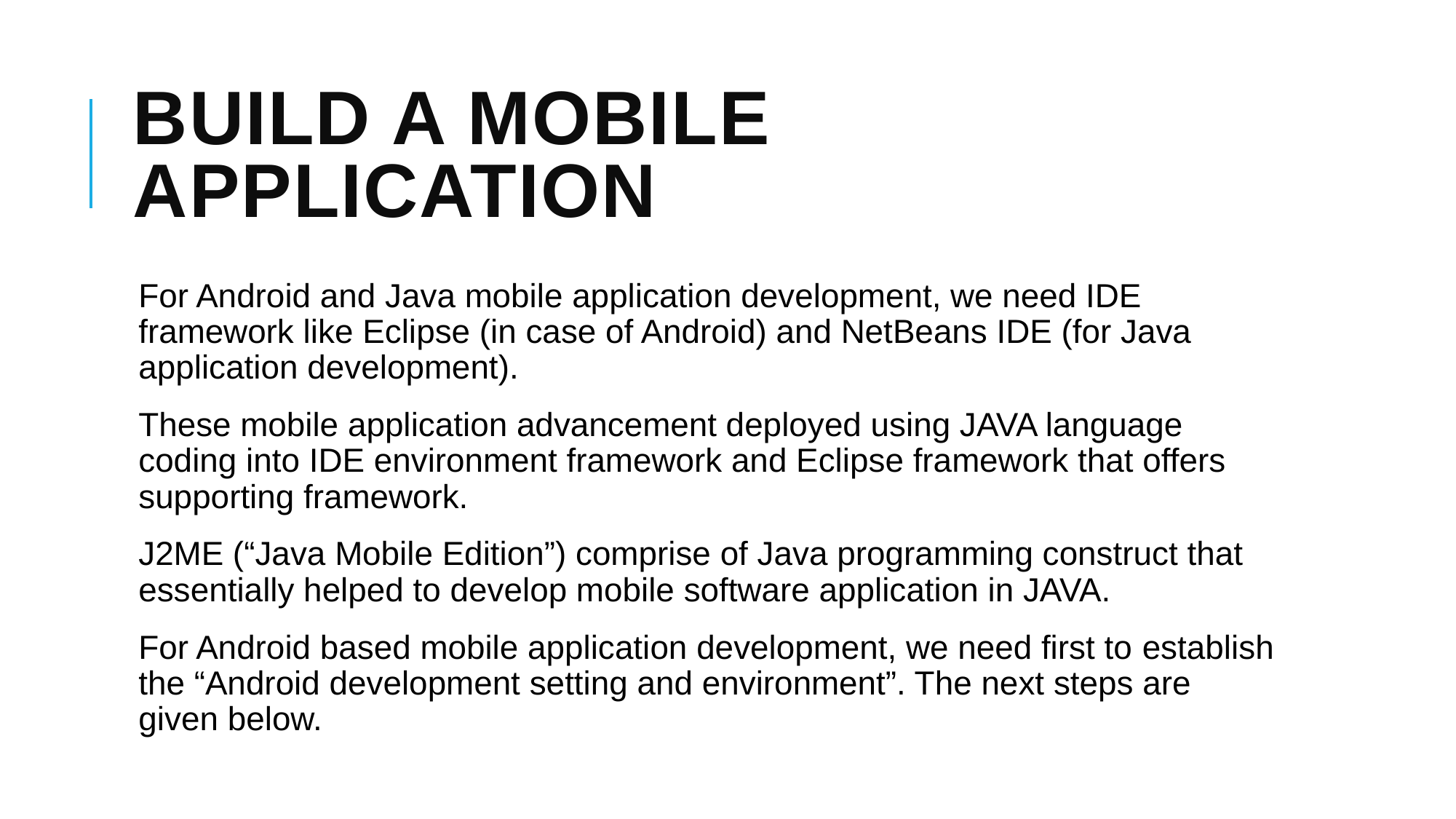

# Build a Mobile Application
For Android and Java mobile application development, we need IDE framework like Eclipse (in case of Android) and NetBeans IDE (for Java application development).
These mobile application advancement deployed using JAVA language coding into IDE environment framework and Eclipse framework that offers supporting framework.
J2ME (“Java Mobile Edition”) comprise of Java programming construct that essentially helped to develop mobile software application in JAVA.
For Android based mobile application development, we need first to establish the “Android development setting and environment”. The next steps are given below.